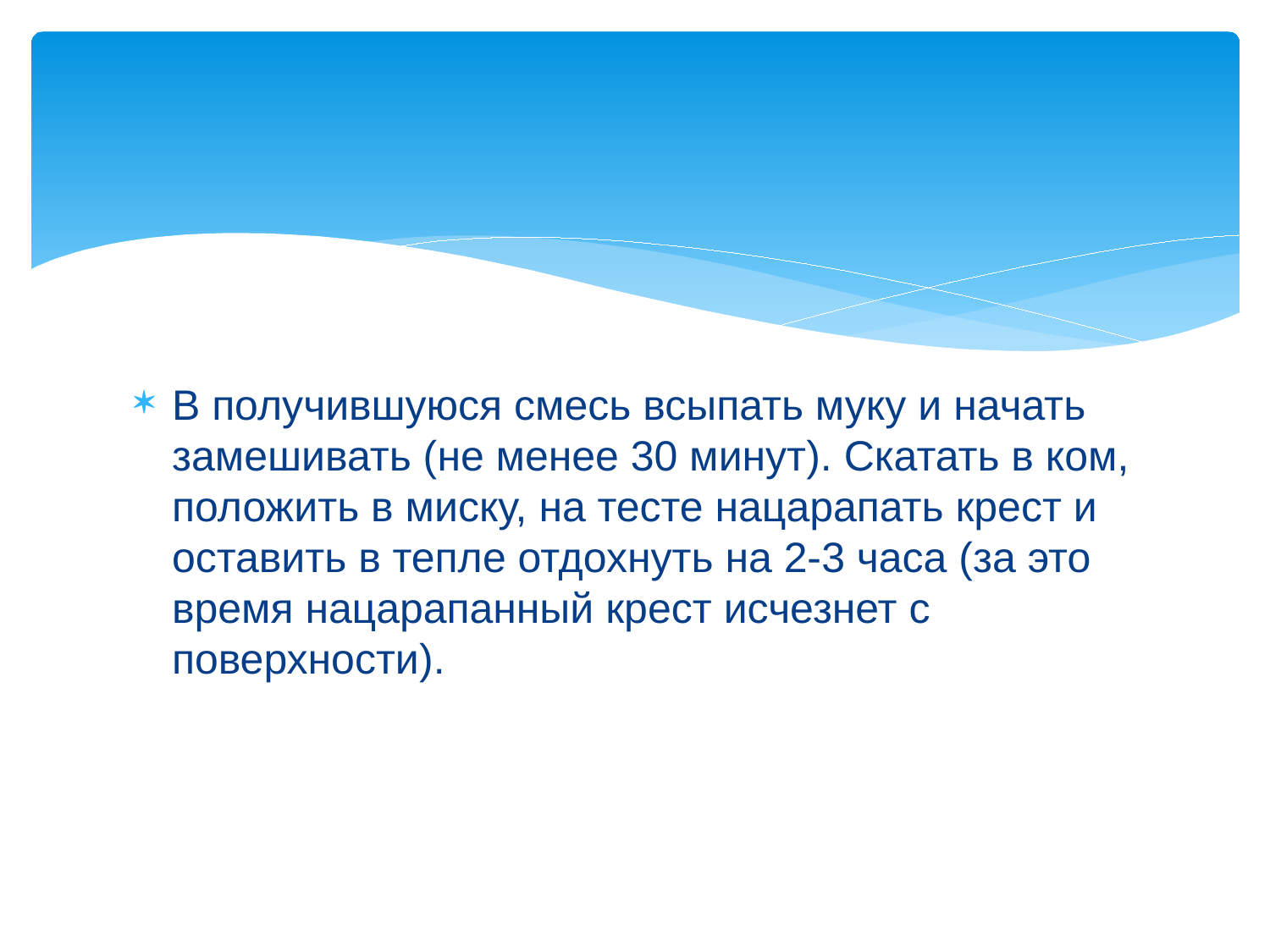

#
В получившуюся смесь всыпать муку и начать замешивать (не менее 30 минут). Скатать в ком, положить в миску, на тесте нацарапать крест и оставить в тепле отдохнуть на 2-3 часа (за это время нацарапанный крест исчезнет с поверхности).